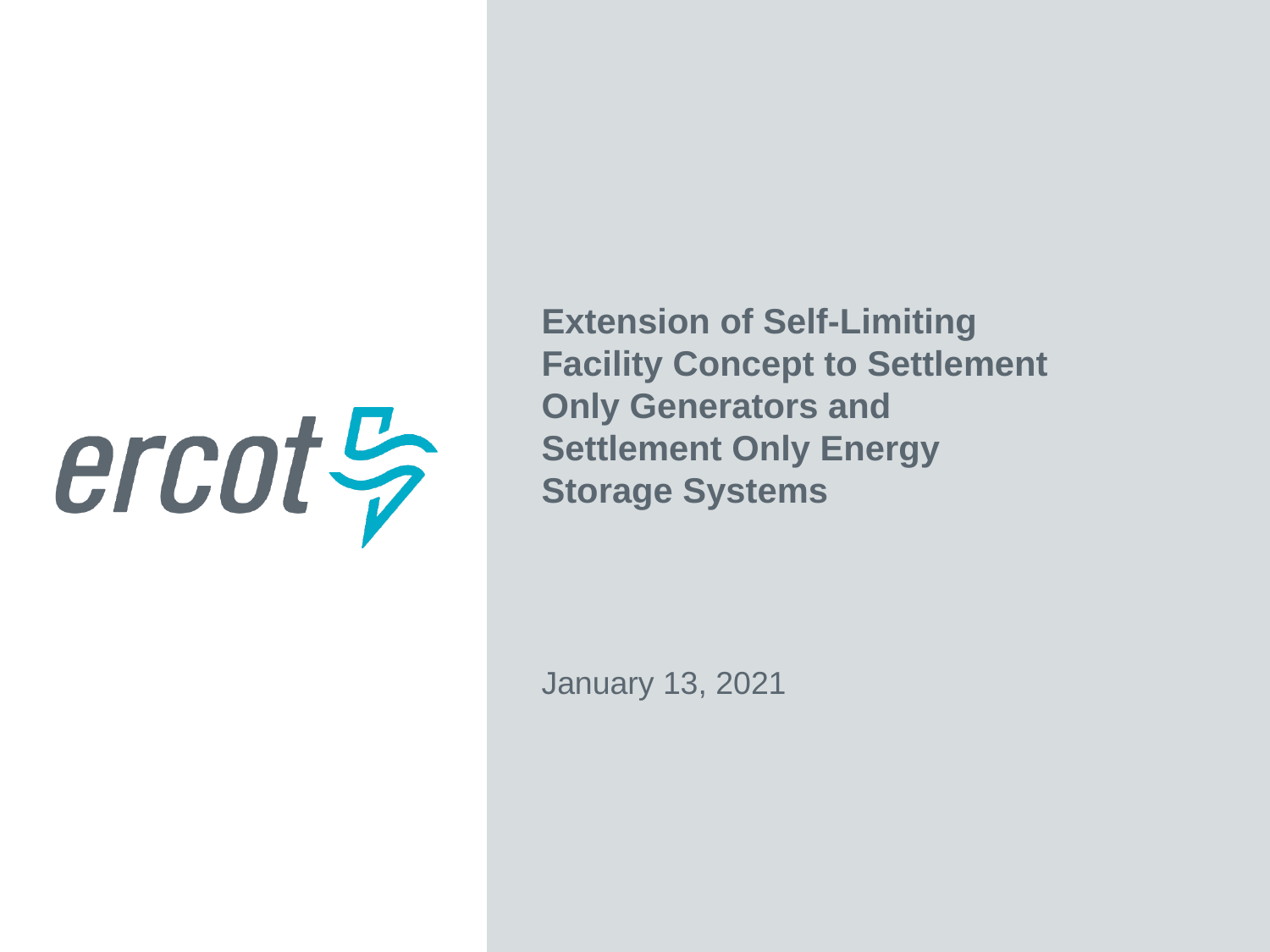

Extension of Self-Limiting Facility Concept to Settlement Only Generators and Settlement Only Energy Storage Systems

January 13, 2021